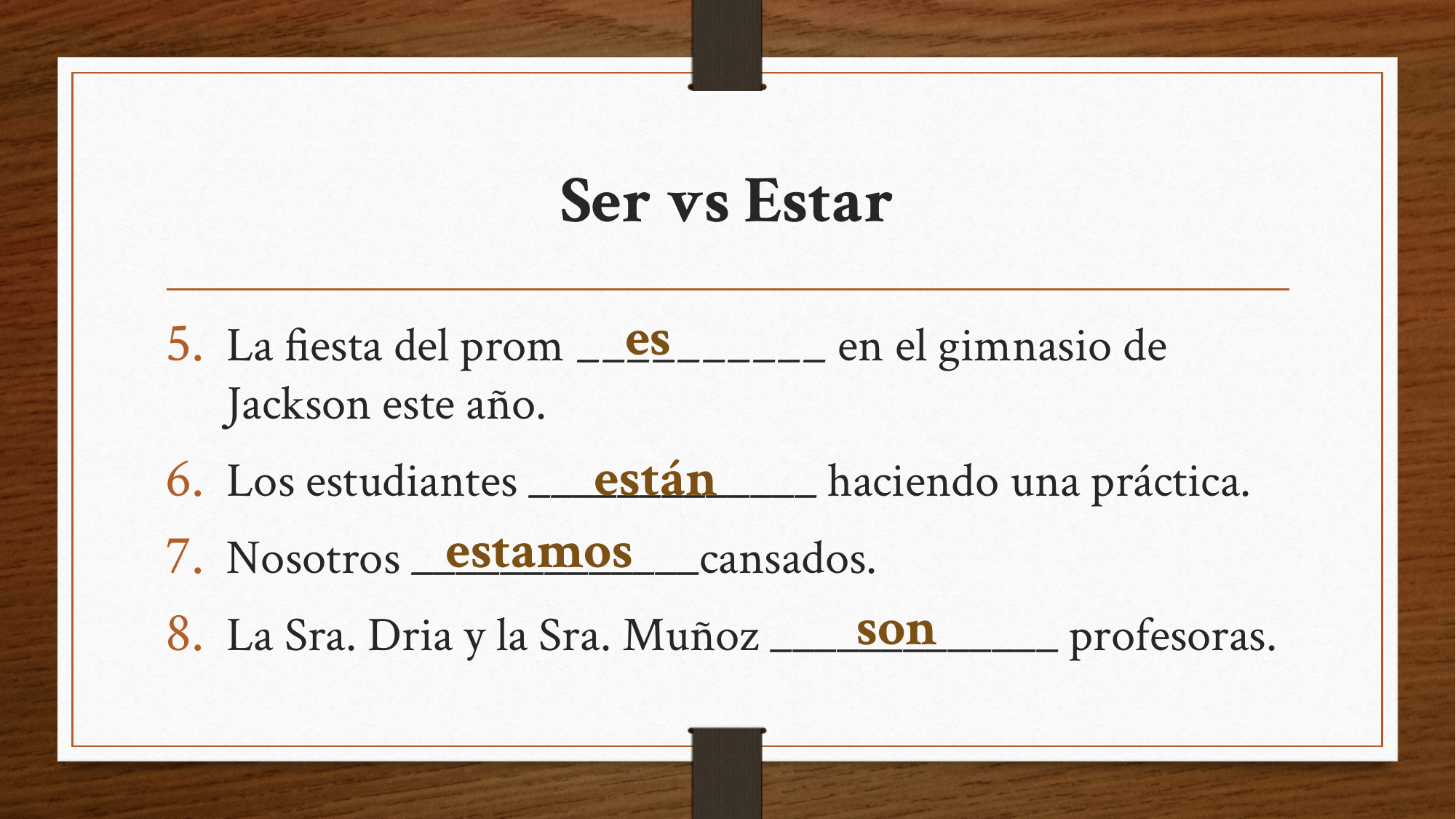

# Ser vs Estar
es
La fiesta del prom __________ en el gimnasio de Jackson este año.
Los estudiantes _____________ haciendo una práctica.
Nosotros _____________cansados.
La Sra. Dria y la Sra. Muñoz _____________ profesoras.

están
estamos
son